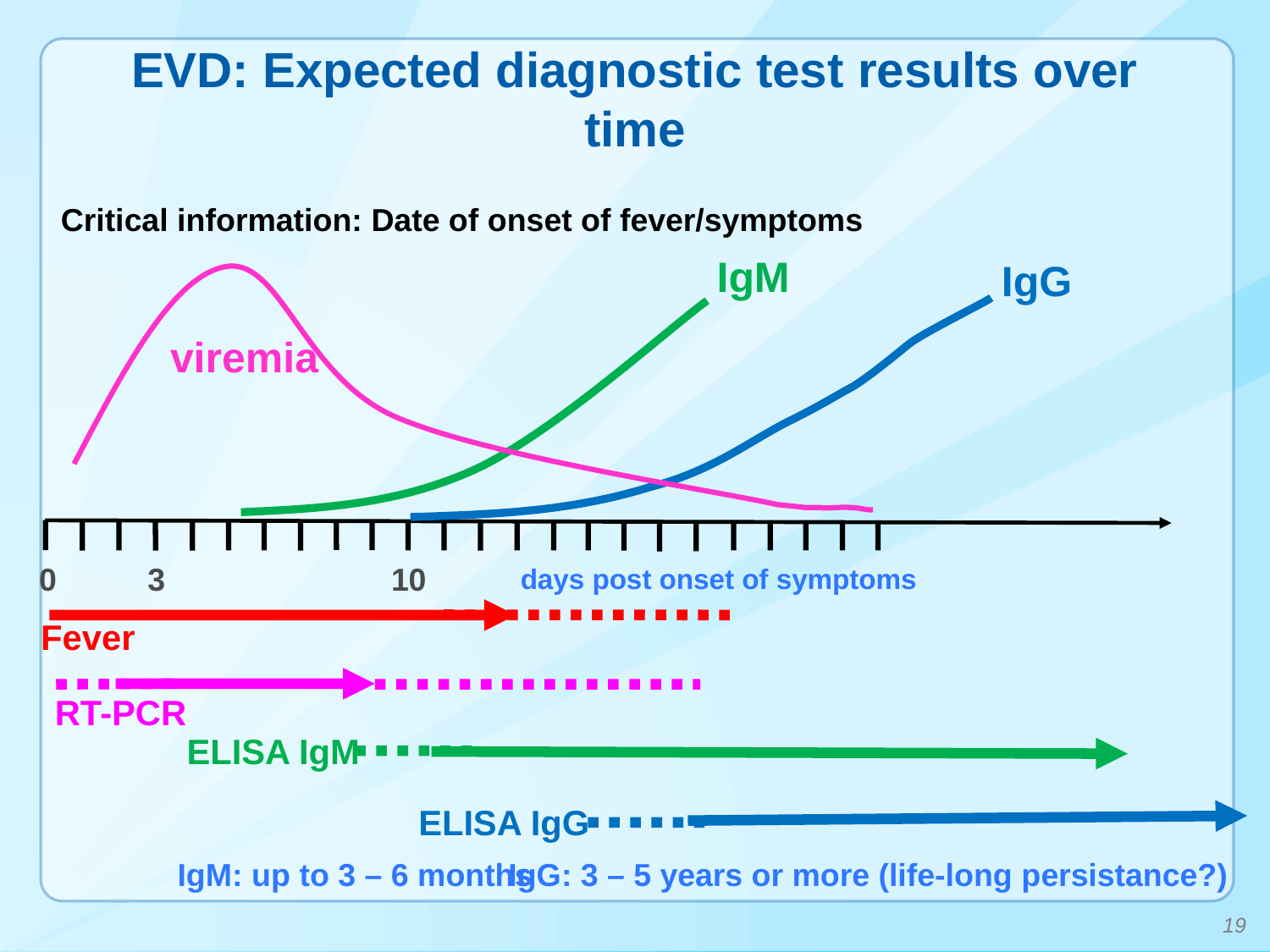

# EVD: Expected diagnostic test results over time
Critical information: Date of onset of fever/symptoms
IgM
IgG

viremia

0
3
10
days post onset of symptoms
Fever

RT-PCR
ELISA IgM

ELISA IgG

IgM: up to 3 – 6 months
IgG: 3 – 5 years or more (life-long persistance?)
19